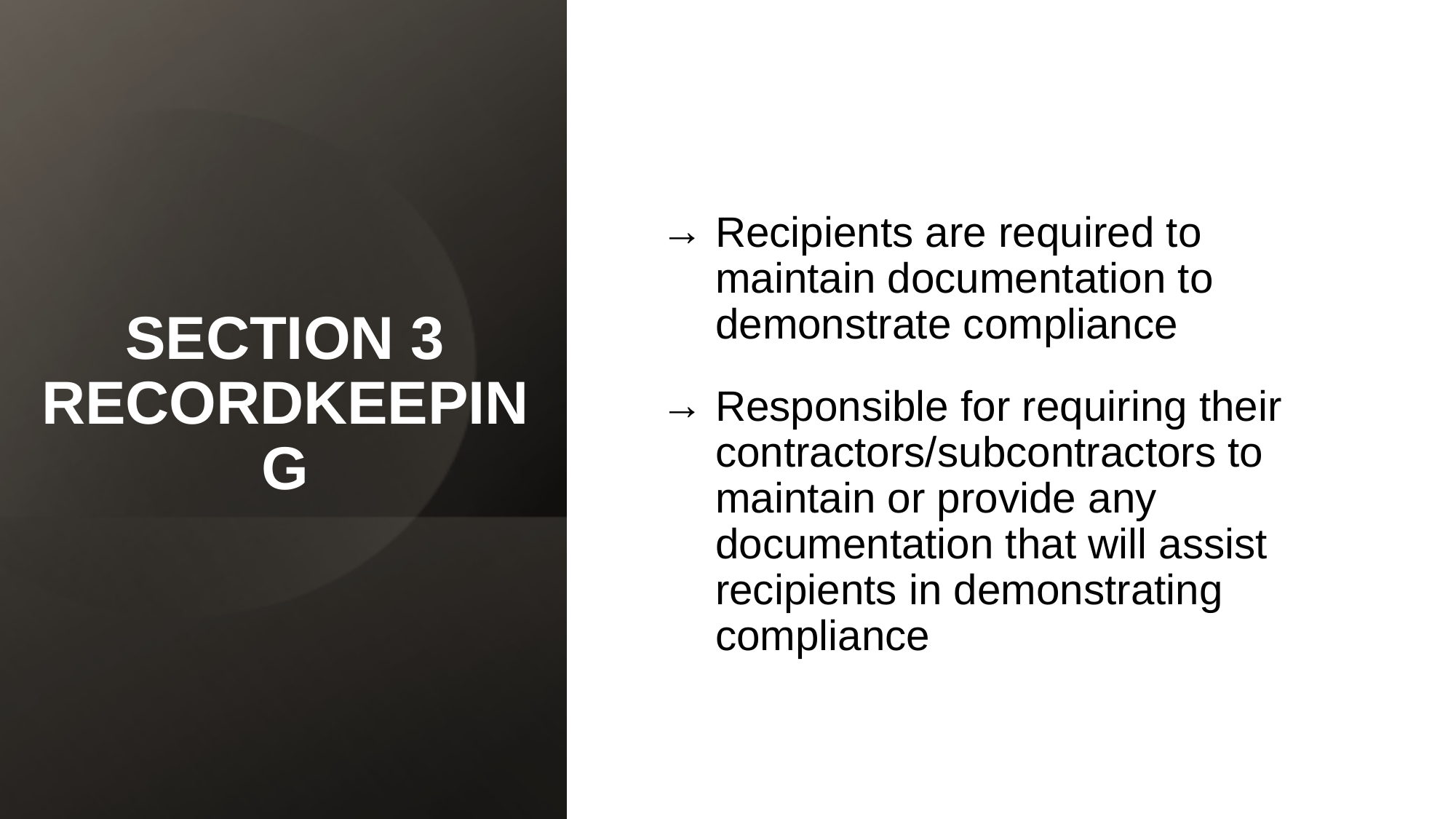

# SECTION 3 RECORDKEEPING
Recipients are required to maintain documentation to demonstrate compliance
Responsible for requiring their contractors/subcontractors to maintain or provide any documentation that will assist recipients in demonstrating compliance